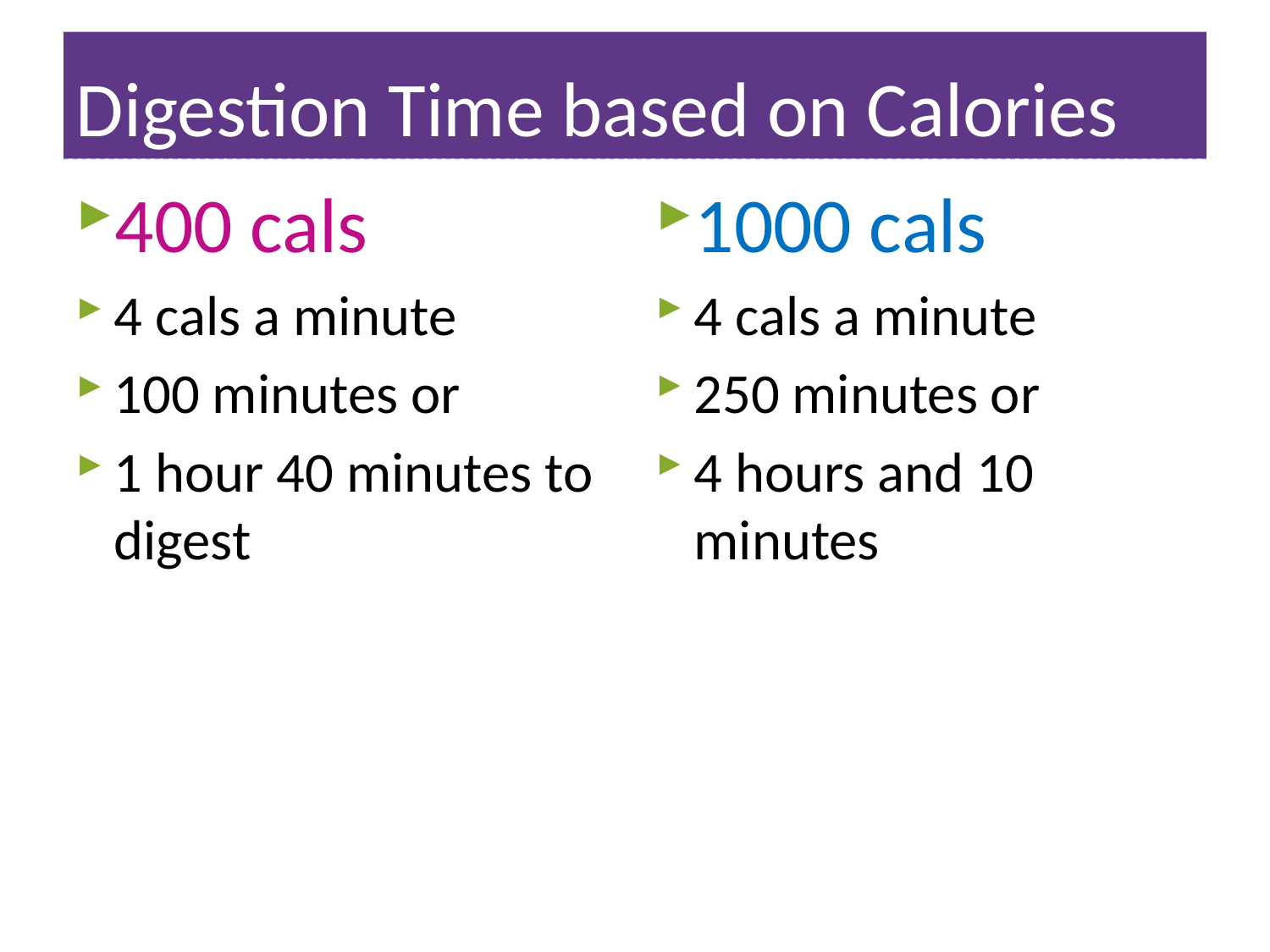

# Digestion Time based on Calories
1000 cals
4 cals a minute
250 minutes or
4 hours and 10 minutes
400 cals
4 cals a minute
100 minutes or
1 hour 40 minutes to digest